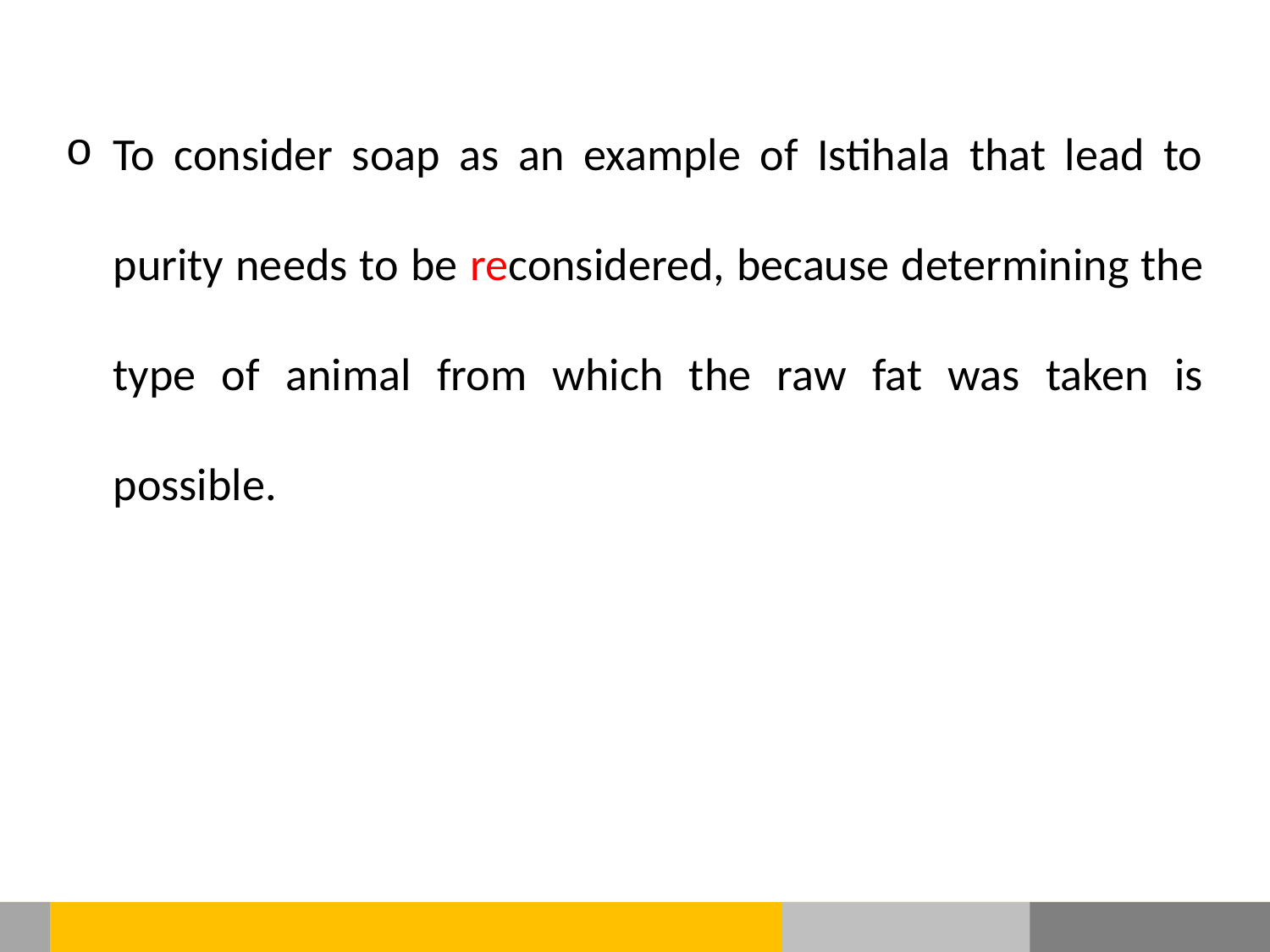

To consider soap as an example of Istihala that lead to purity needs to be reconsidered, because determining the type of animal from which the raw fat was taken is possible.